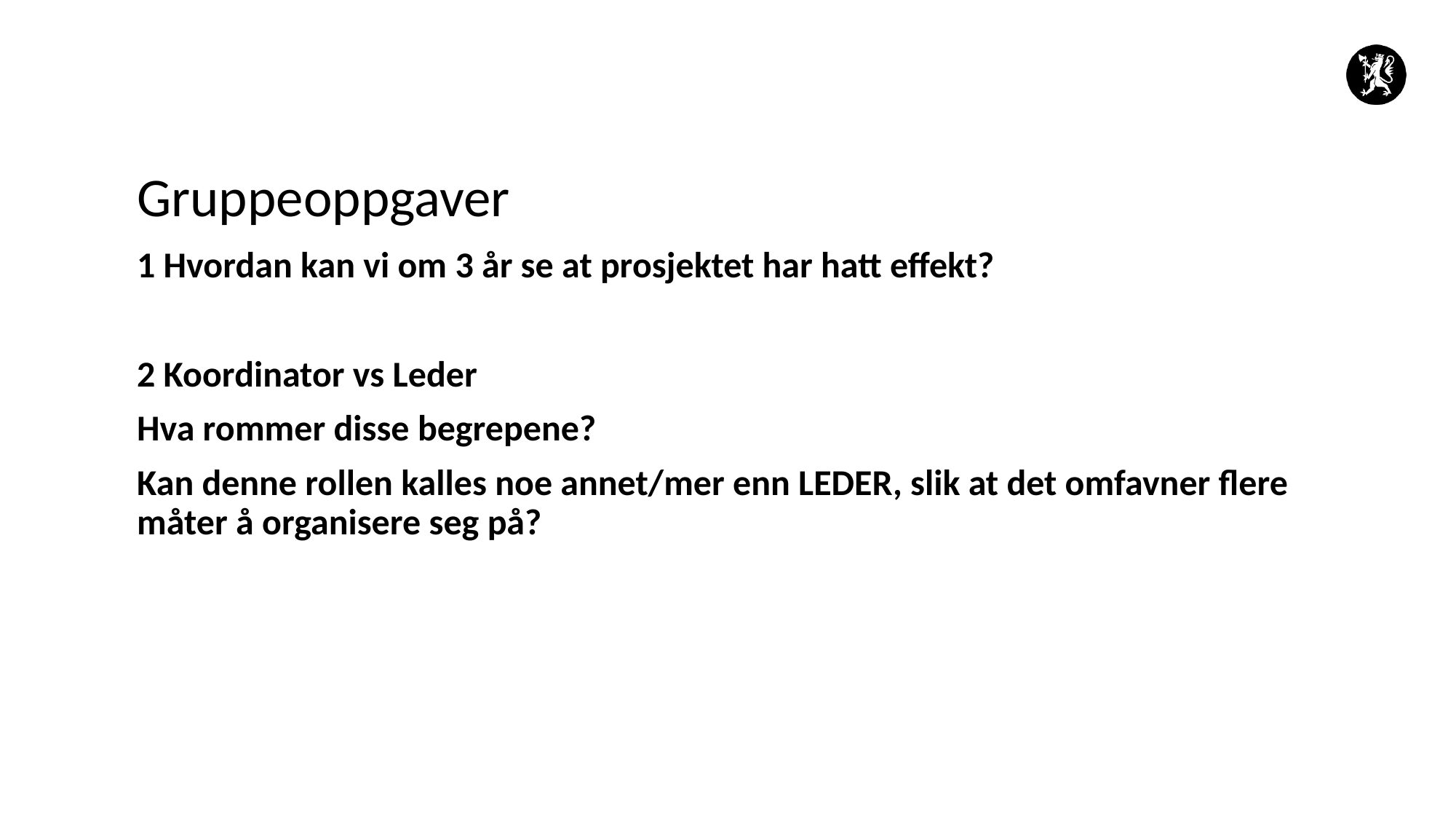

# Gruppeoppgaver
1 Hvordan kan vi om 3 år se at prosjektet har hatt effekt?

2 Koordinator vs Leder
Hva rommer disse begrepene?
Kan denne rollen kalles noe annet/mer enn LEDER, slik at det omfavner flere måter å organisere seg på?